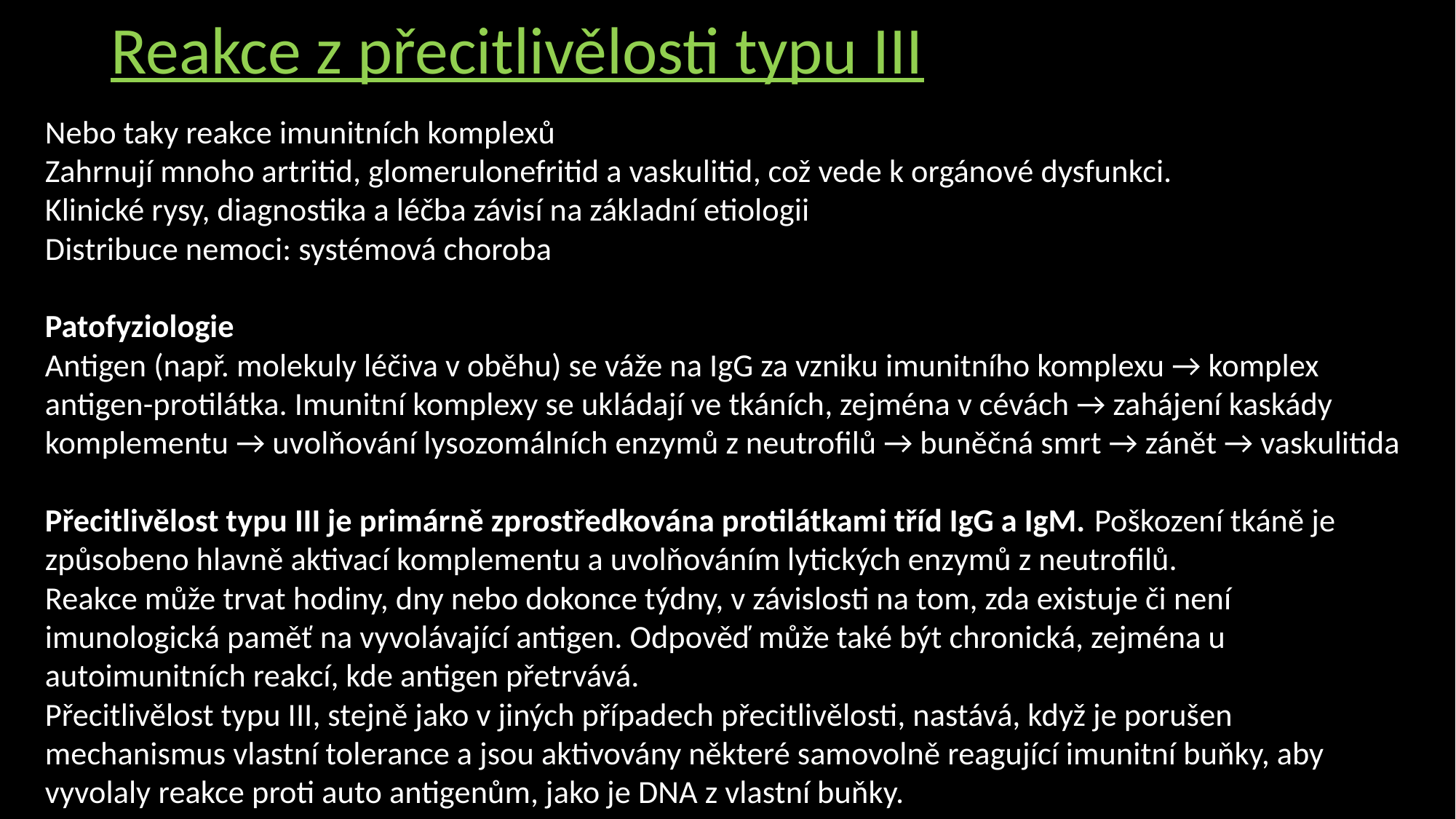

# Reakce z přecitlivělosti typu III
Nebo taky reakce imunitních komplexů
Zahrnují mnoho artritid, glomerulonefritid a vaskulitid, což vede k orgánové dysfunkci.
Klinické rysy, diagnostika a léčba závisí na základní etiologii
Distribuce nemoci: systémová choroba
Patofyziologie
Antigen (např. molekuly léčiva v oběhu) se váže na IgG za vzniku imunitního komplexu → komplex antigen-protilátka. Imunitní komplexy se ukládají ve tkáních, zejména v cévách → zahájení kaskády komplementu → uvolňování lysozomálních enzymů z neutrofilů → buněčná smrt → zánět → vaskulitida
Přecitlivělost typu III je primárně zprostředkována protilátkami tříd IgG a IgM. Poškození tkáně je způsobeno hlavně aktivací komplementu a uvolňováním lytických enzymů z neutrofilů.
Reakce může trvat hodiny, dny nebo dokonce týdny, v závislosti na tom, zda existuje či není imunologická paměť na vyvolávající antigen. Odpověď může také být chronická, zejména u autoimunitních reakcí, kde antigen přetrvává.
Přecitlivělost typu III, stejně jako v jiných případech přecitlivělosti, nastává, když je porušen mechanismus vlastní tolerance a jsou aktivovány některé samovolně reagující imunitní buňky, aby vyvolaly reakce proti auto antigenům, jako je DNA z vlastní buňky.